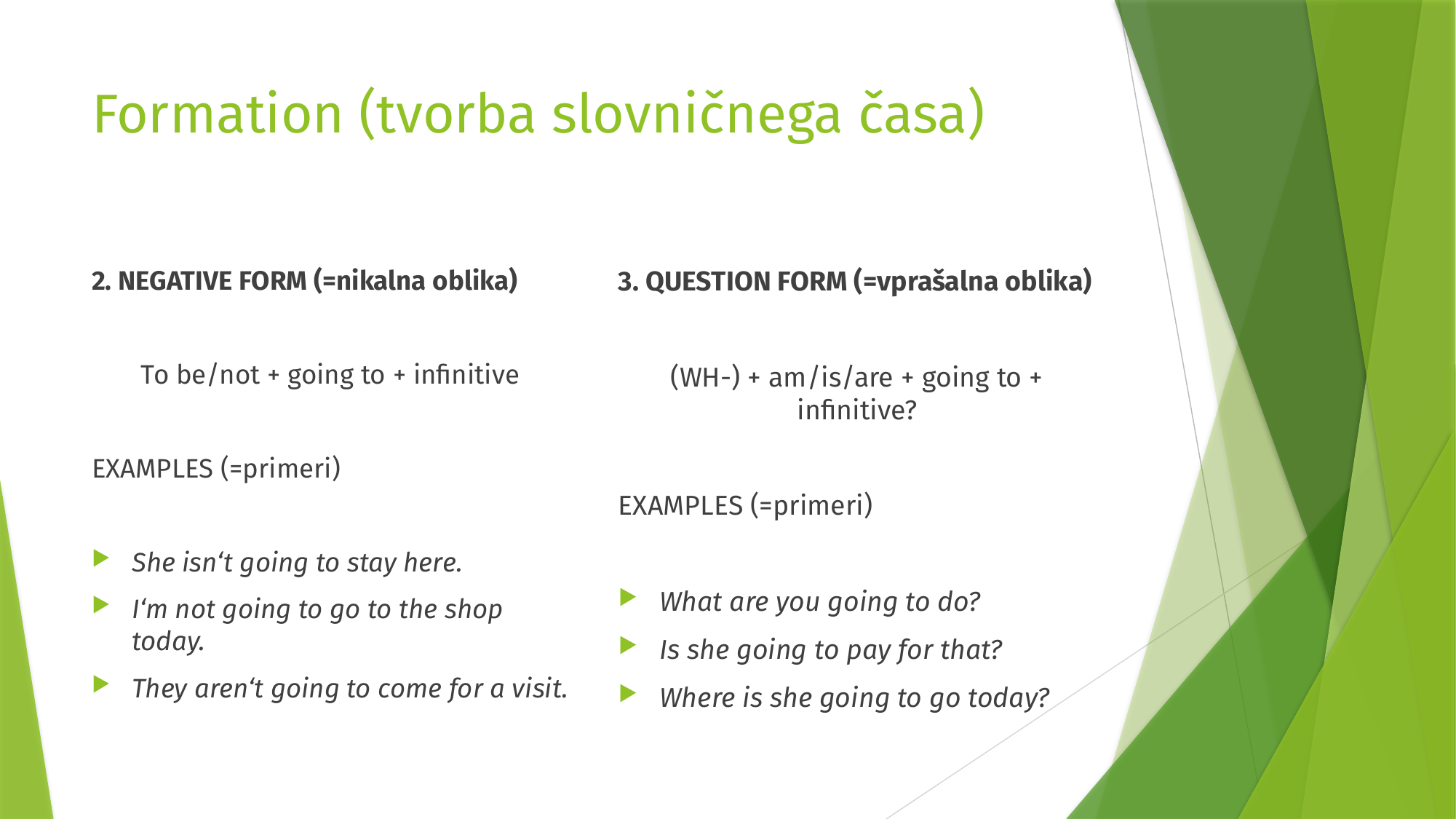

# Formation (tvorba slovničnega časa)
2. NEGATIVE FORM (=nikalna oblika)

To be/not + going to + infinitive

EXAMPLES (=primeri)

She isn‘t going to stay here.
I‘m not going to go to the shop today.
They aren‘t going to come for a visit.

3. QUESTION FORM (=vprašalna oblika)

(WH-) + am/is/are + going to + infinitive?

EXAMPLES (=primeri)

What are you going to do?
Is she going to pay for that?
Where is she going to go today?